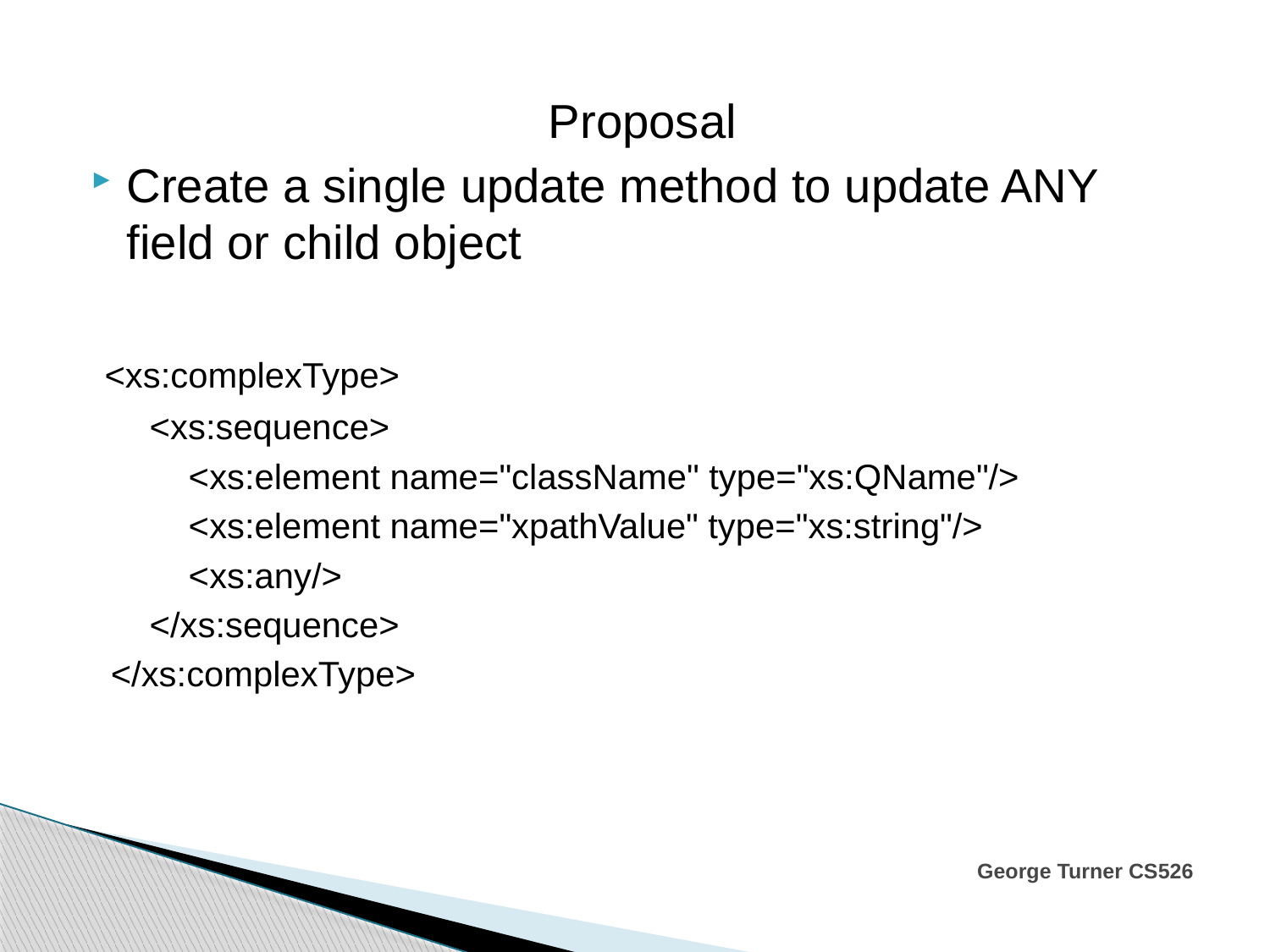

Proposal
Create a single update method to update ANY field or child object

 <xs:complexType>
      <xs:sequence>
          <xs:element name="className" type="xs:QName"/>
          <xs:element name="xpathValue" type="xs:string"/>
          <xs:any/>
      </xs:sequence>
  </xs:complexType>
# George Turner CS526